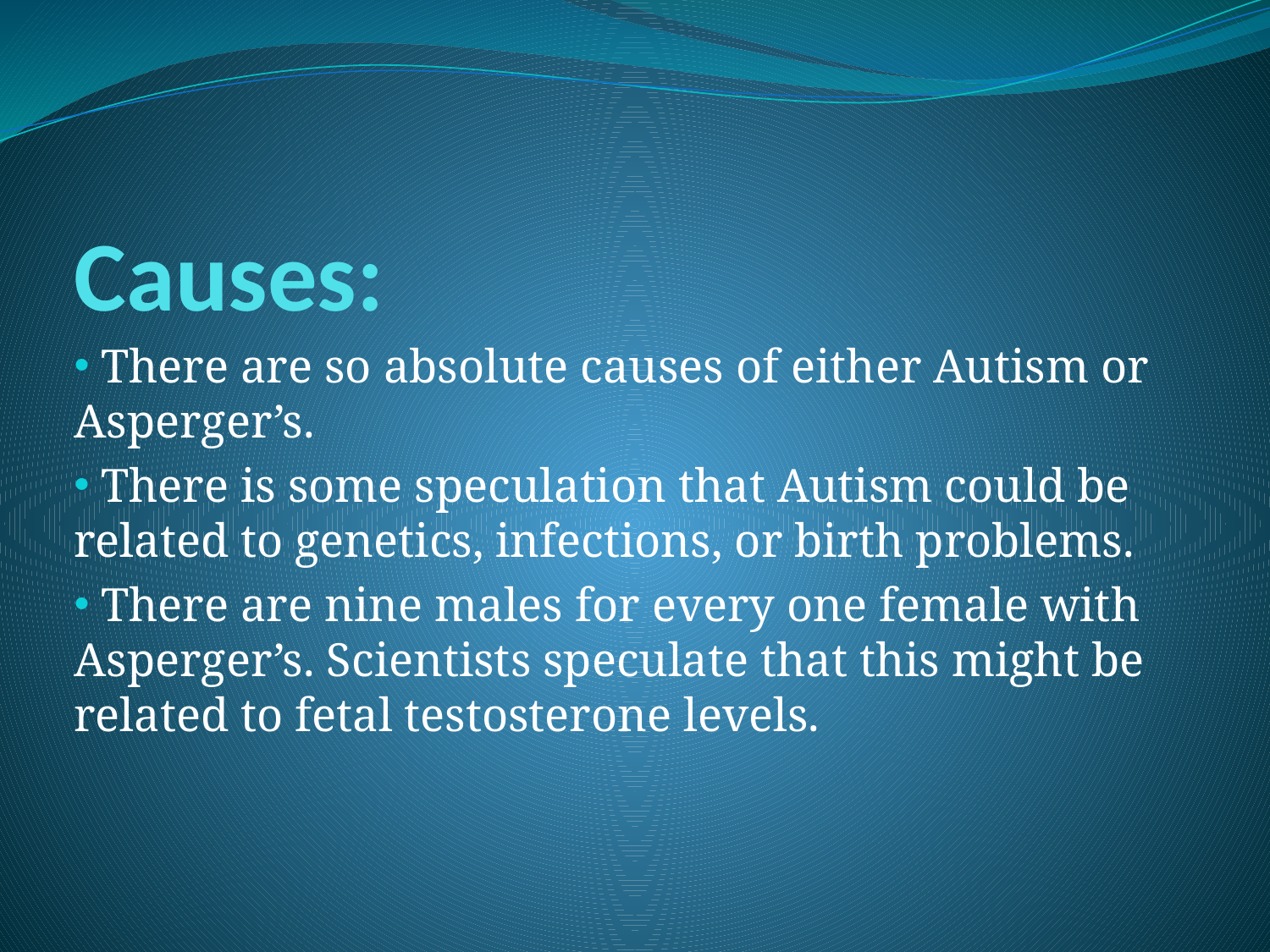

# Causes:
 There are so absolute causes of either Autism or Asperger’s.
 There is some speculation that Autism could be related to genetics, infections, or birth problems.
 There are nine males for every one female with Asperger’s. Scientists speculate that this might be related to fetal testosterone levels.